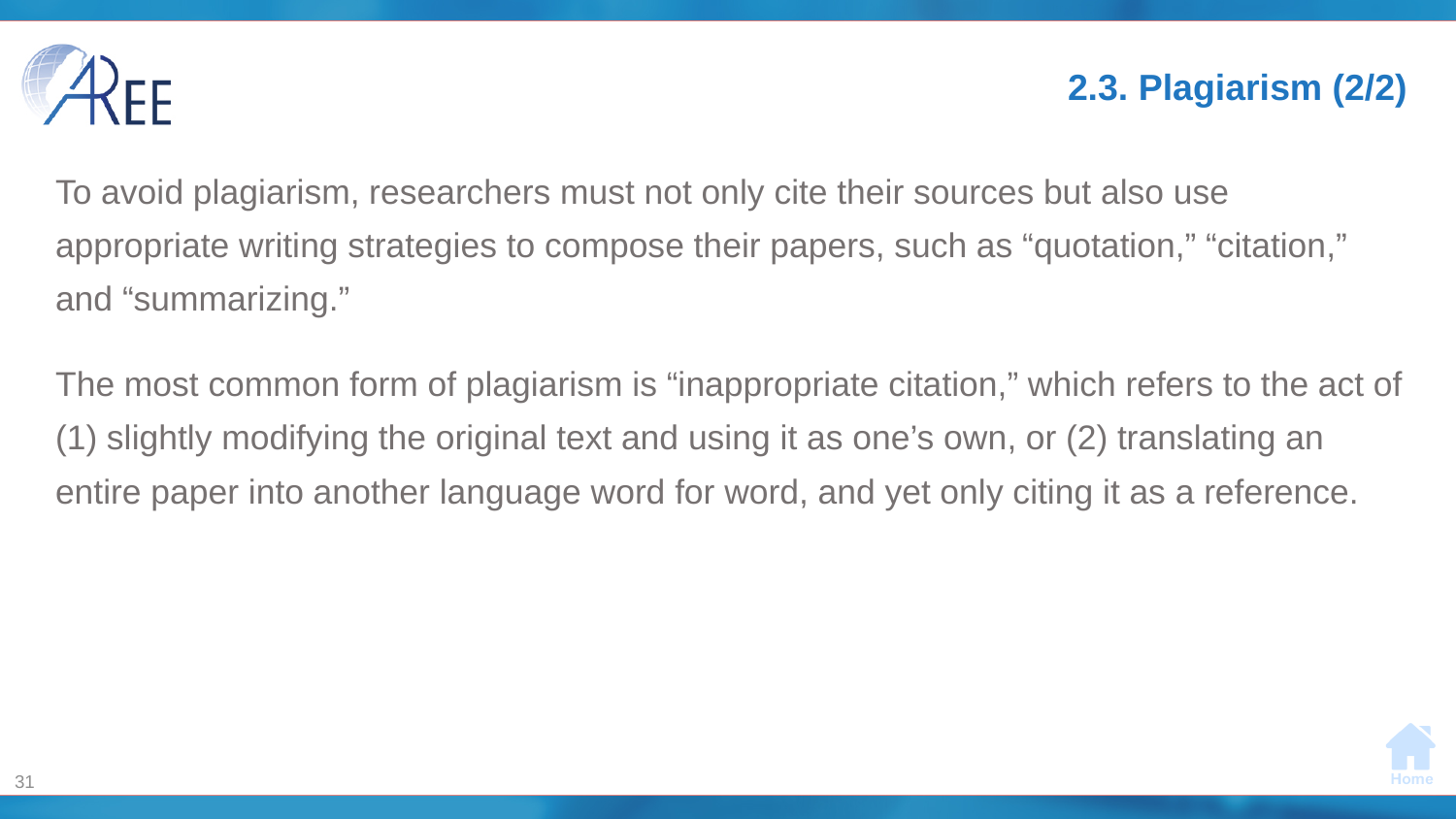

# 2.3. Plagiarism (2/2)
To avoid plagiarism, researchers must not only cite their sources but also use appropriate writing strategies to compose their papers, such as “quotation,” “citation,” and “summarizing.”

The most common form of plagiarism is “inappropriate citation,” which refers to the act of (1) slightly modifying the original text and using it as one’s own, or (2) translating an entire paper into another language word for word, and yet only citing it as a reference.
31